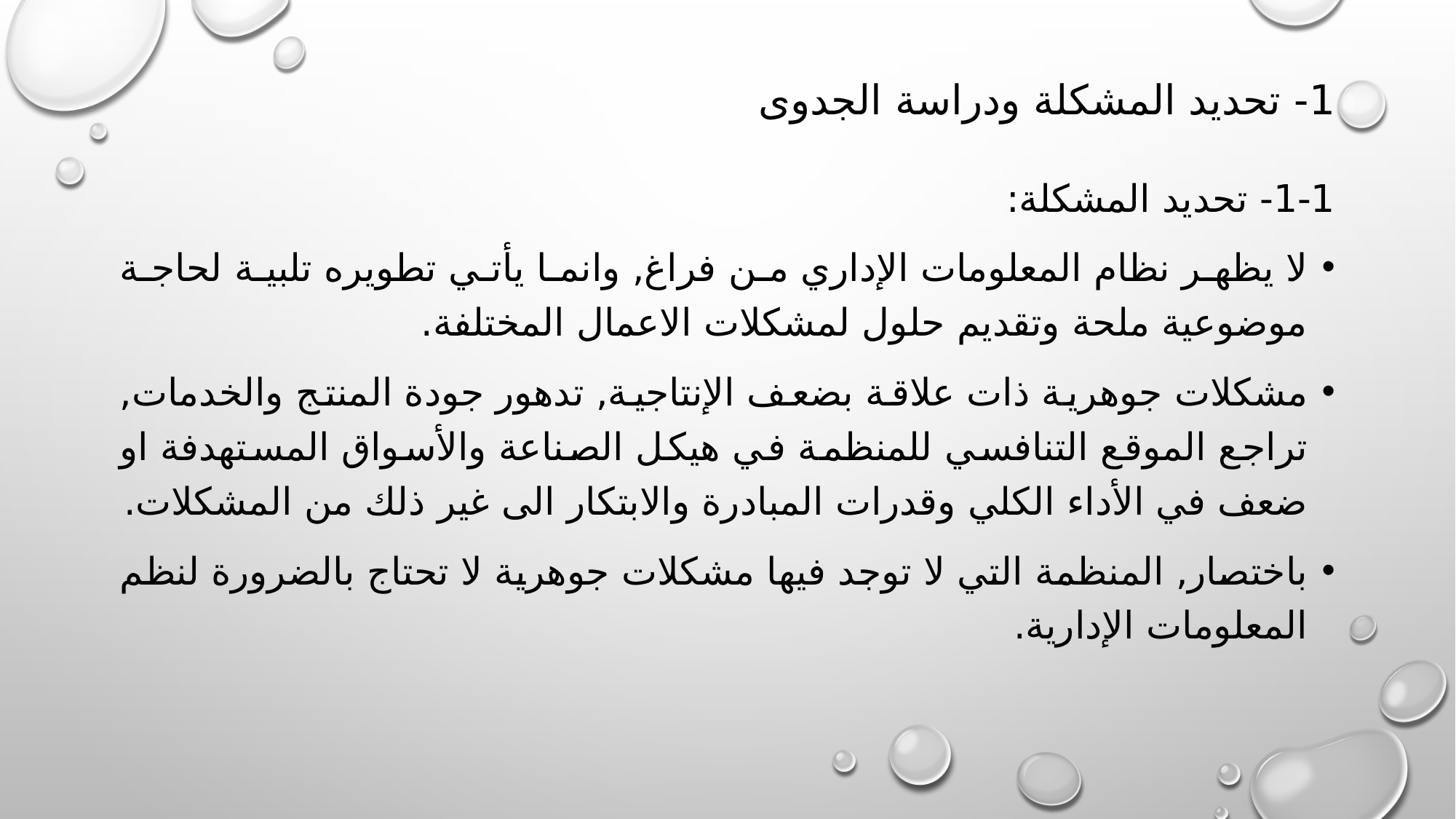

# 1- تحديد المشكلة ودراسة الجدوى
1-1- تحديد المشكلة:
لا يظهر نظام المعلومات الإداري من فراغ, وانما يأتي تطويره تلبية لحاجة موضوعية ملحة وتقديم حلول لمشكلات الاعمال المختلفة.
مشكلات جوهرية ذات علاقة بضعف الإنتاجية, تدهور جودة المنتج والخدمات, تراجع الموقع التنافسي للمنظمة في هيكل الصناعة والأسواق المستهدفة او ضعف في الأداء الكلي وقدرات المبادرة والابتكار الى غير ذلك من المشكلات.
باختصار, المنظمة التي لا توجد فيها مشكلات جوهرية لا تحتاج بالضرورة لنظم المعلومات الإدارية.